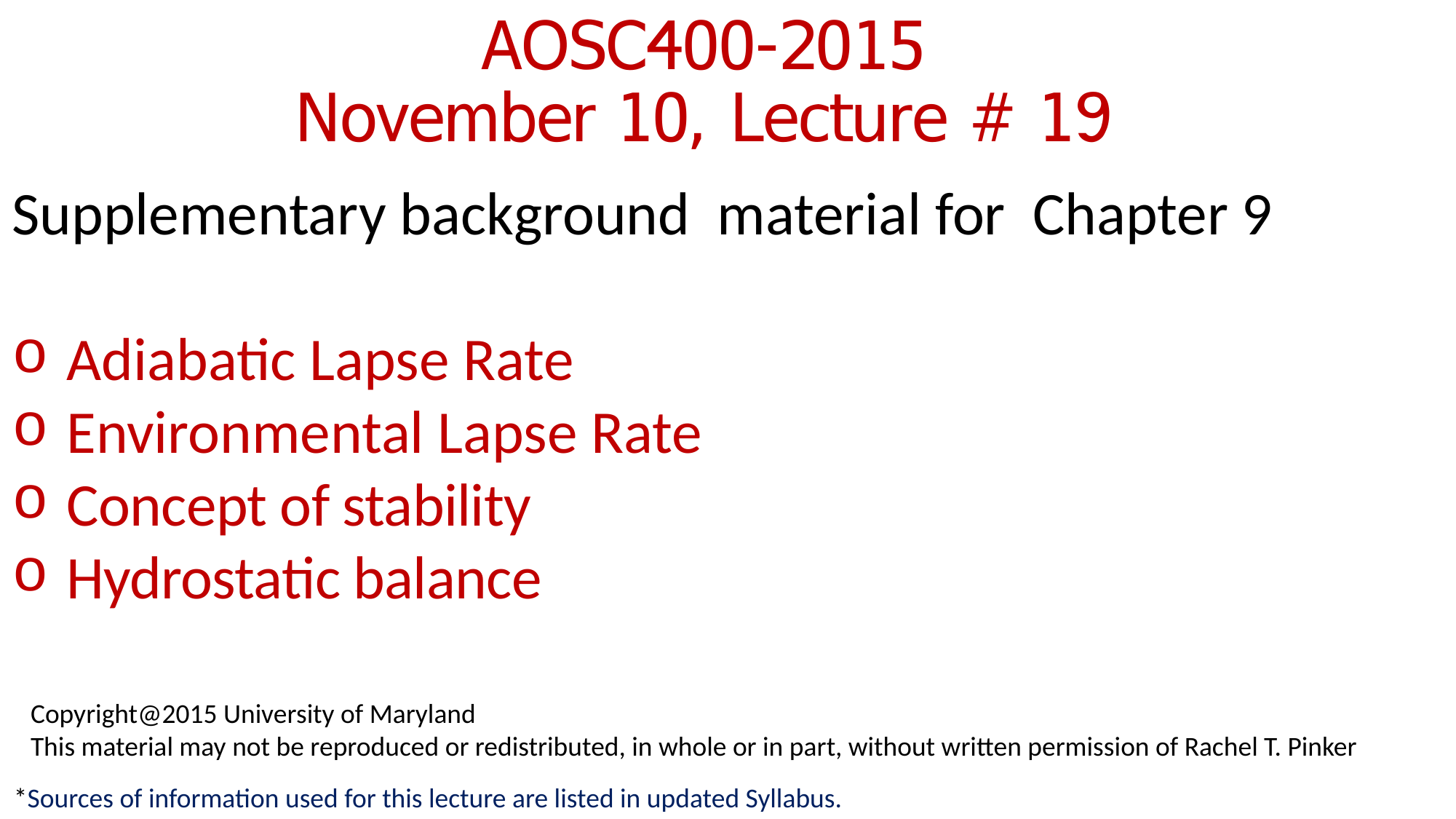

# AOSC400-2015 November 10, Lecture # 19
Supplementary background  material for  Chapter 9

Adiabatic Lapse Rate
Environmental Lapse Rate
Concept of stability
Hydrostatic balance

Copyright@2015 University of Maryland
This material may not be reproduced or redistributed, in whole or in part, without written permission of Rachel T. Pinker
*Sources of information used for this lecture are listed in updated Syllabus.